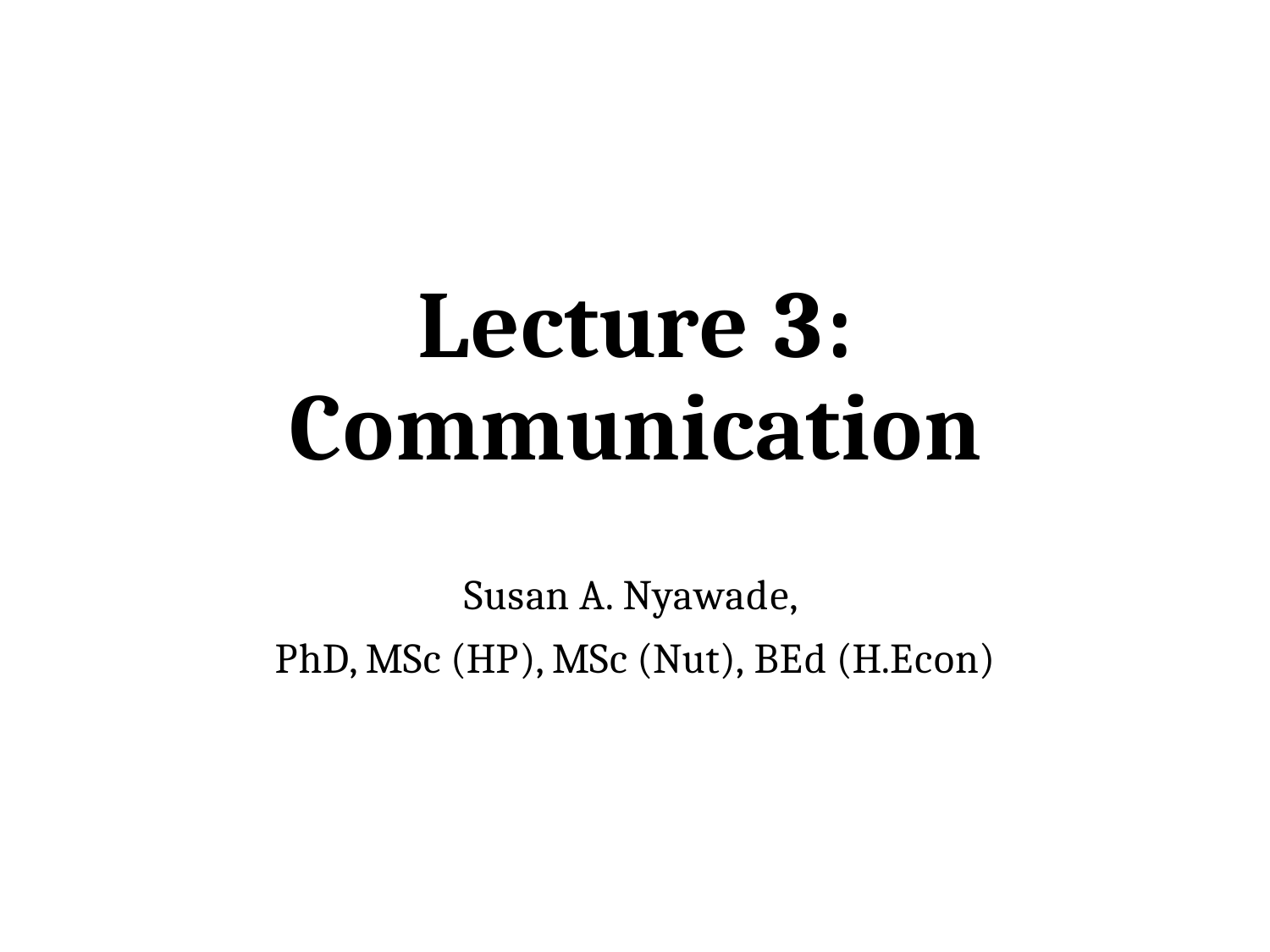

# Lecture 3: Communication
Susan A. Nyawade,
PhD, MSc (HP), MSc (Nut), BEd (H.Econ)